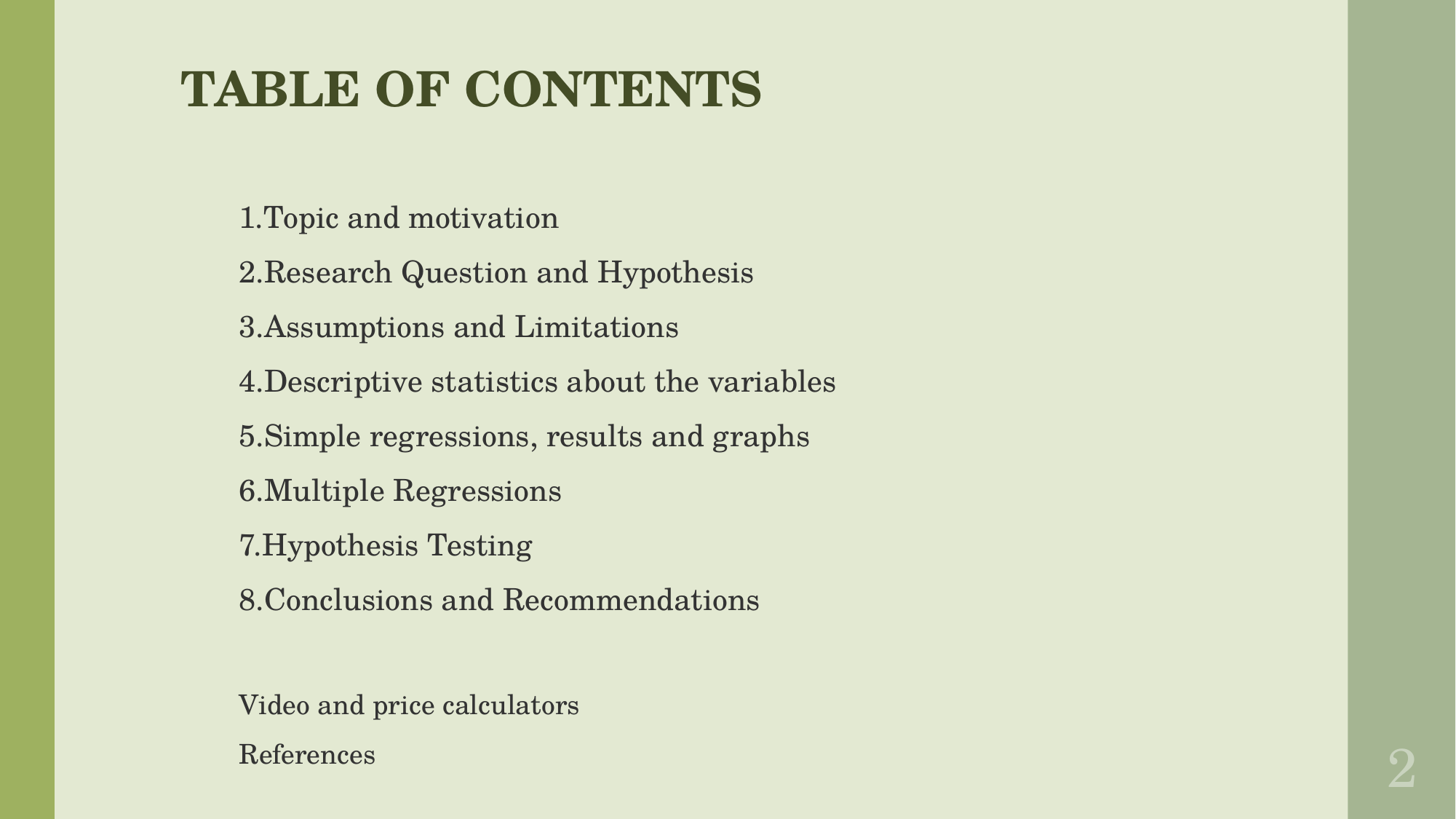

TABLE OF CONTENTS
Topic and motivation
Research Question and Hypothesis
Assumptions and Limitations
Descriptive statistics about the variables
Simple regressions, results and graphs
Multiple Regressions
Hypothesis Testing
Conclusions and Recommendations

Video and price calculators
References
2